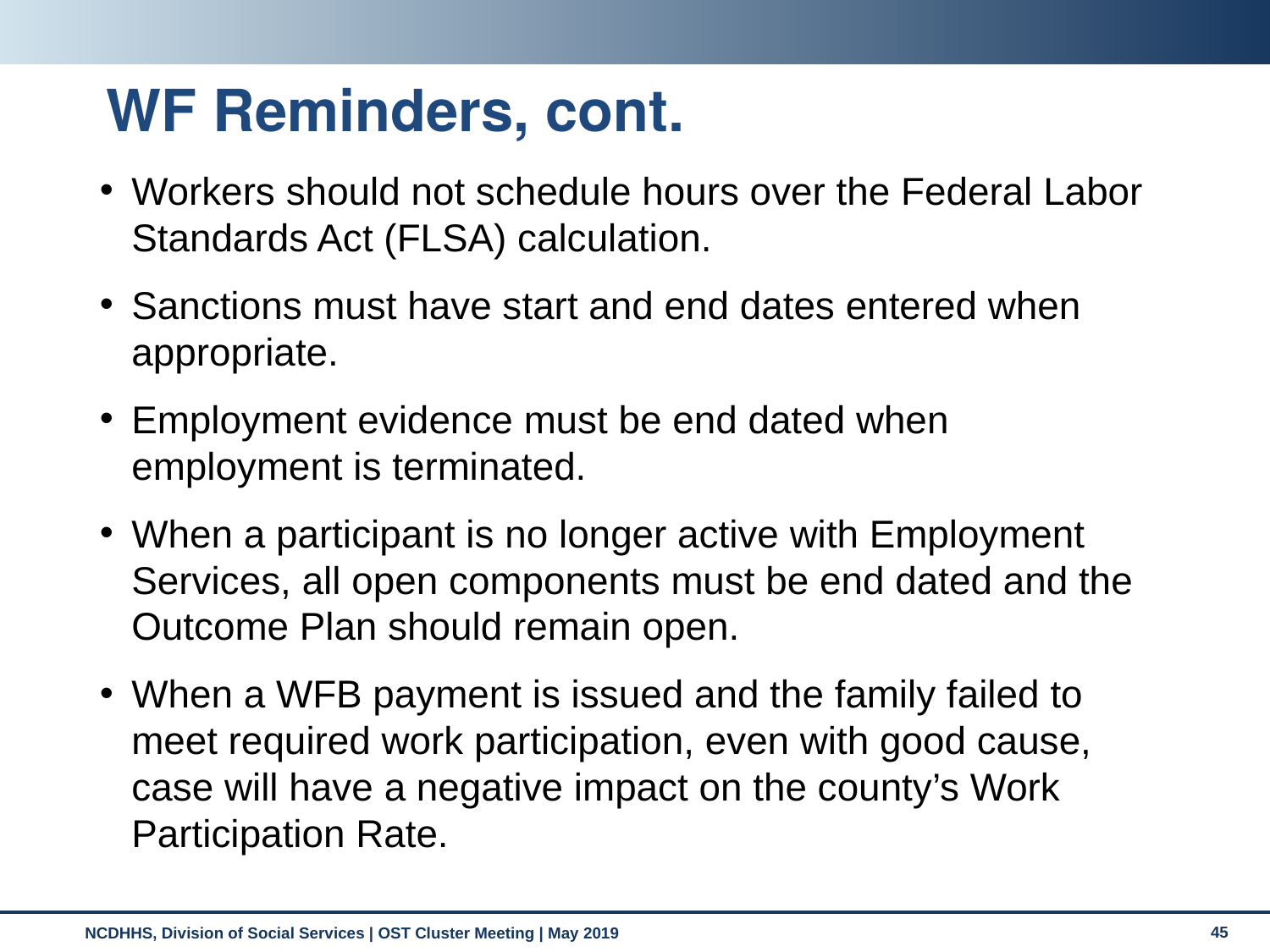

WF Reminders, cont.
Workers should not schedule hours over the Federal Labor Standards Act (FLSA) calculation.
Sanctions must have start and end dates entered when appropriate.
Employment evidence must be end dated when employment is terminated.
When a participant is no longer active with Employment Services, all open components must be end dated and the Outcome Plan should remain open.
When a WFB payment is issued and the family failed to meet required work participation, even with good cause, case will have a negative impact on the county’s Work Participation Rate.